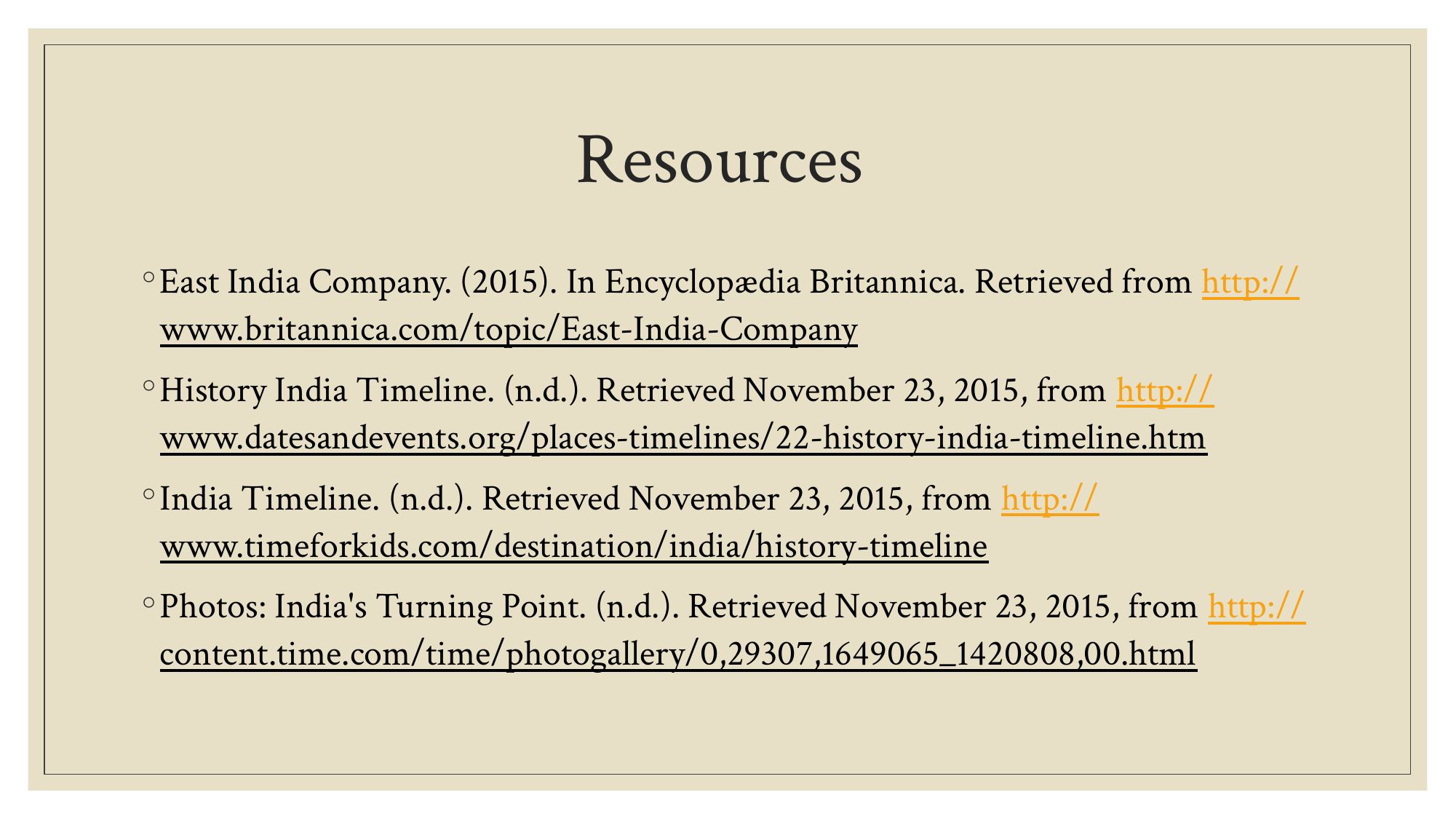

# Resources
East India Company. (2015). In Encyclopædia Britannica. Retrieved from http://www.britannica.com/topic/East-India-Company
History India Timeline. (n.d.). Retrieved November 23, 2015, from http://www.datesandevents.org/places-timelines/22-history-india-timeline.htm
India Timeline. (n.d.). Retrieved November 23, 2015, from http://www.timeforkids.com/destination/india/history-timeline
Photos: India's Turning Point. (n.d.). Retrieved November 23, 2015, from http://content.time.com/time/photogallery/0,29307,1649065_1420808,00.html